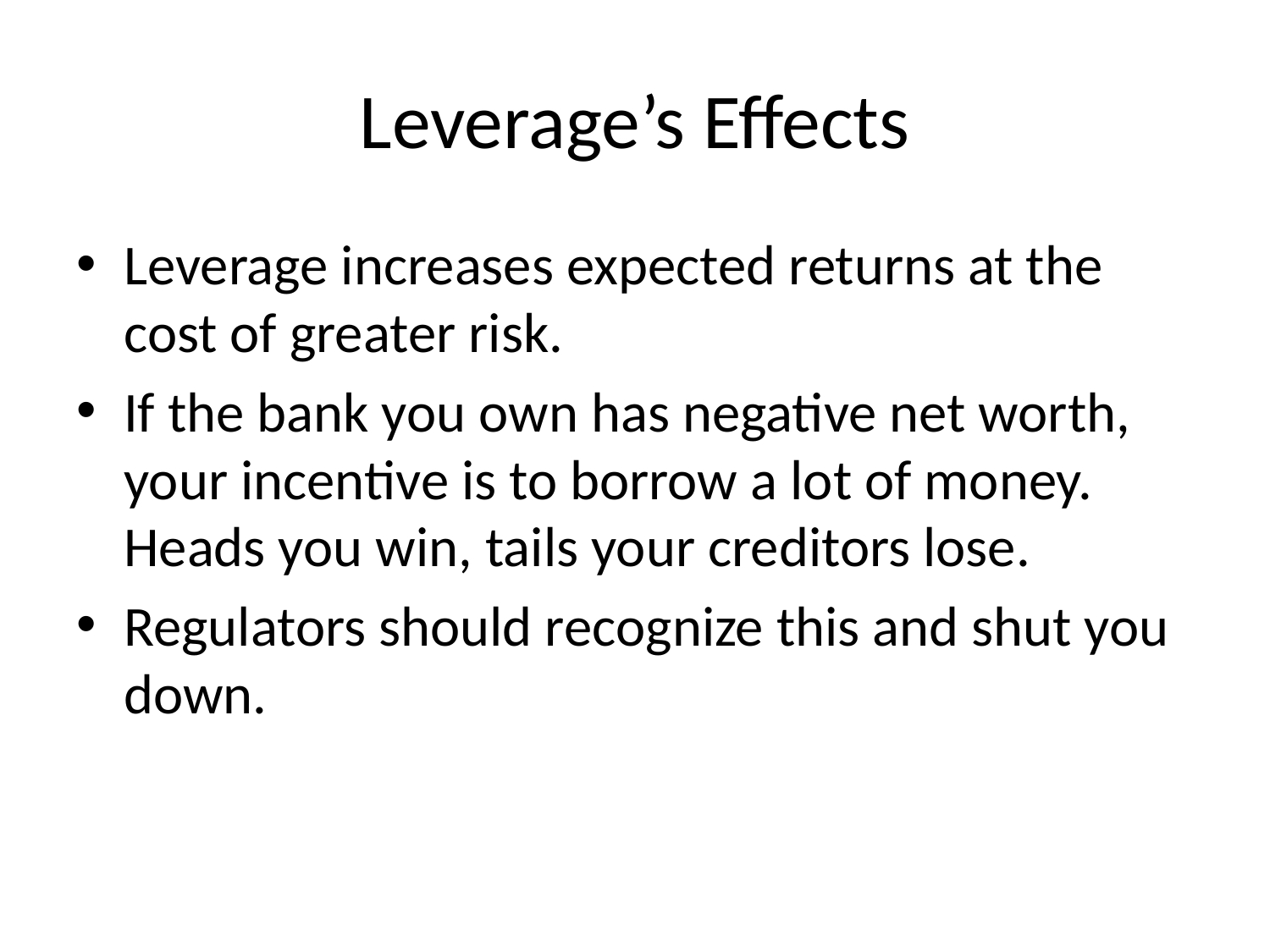

# Leverage’s Effects
Leverage increases expected returns at the cost of greater risk.
If the bank you own has negative net worth,  your incentive is to borrow a lot of money.  Heads you win, tails your creditors lose.
Regulators should recognize this and shut you down.